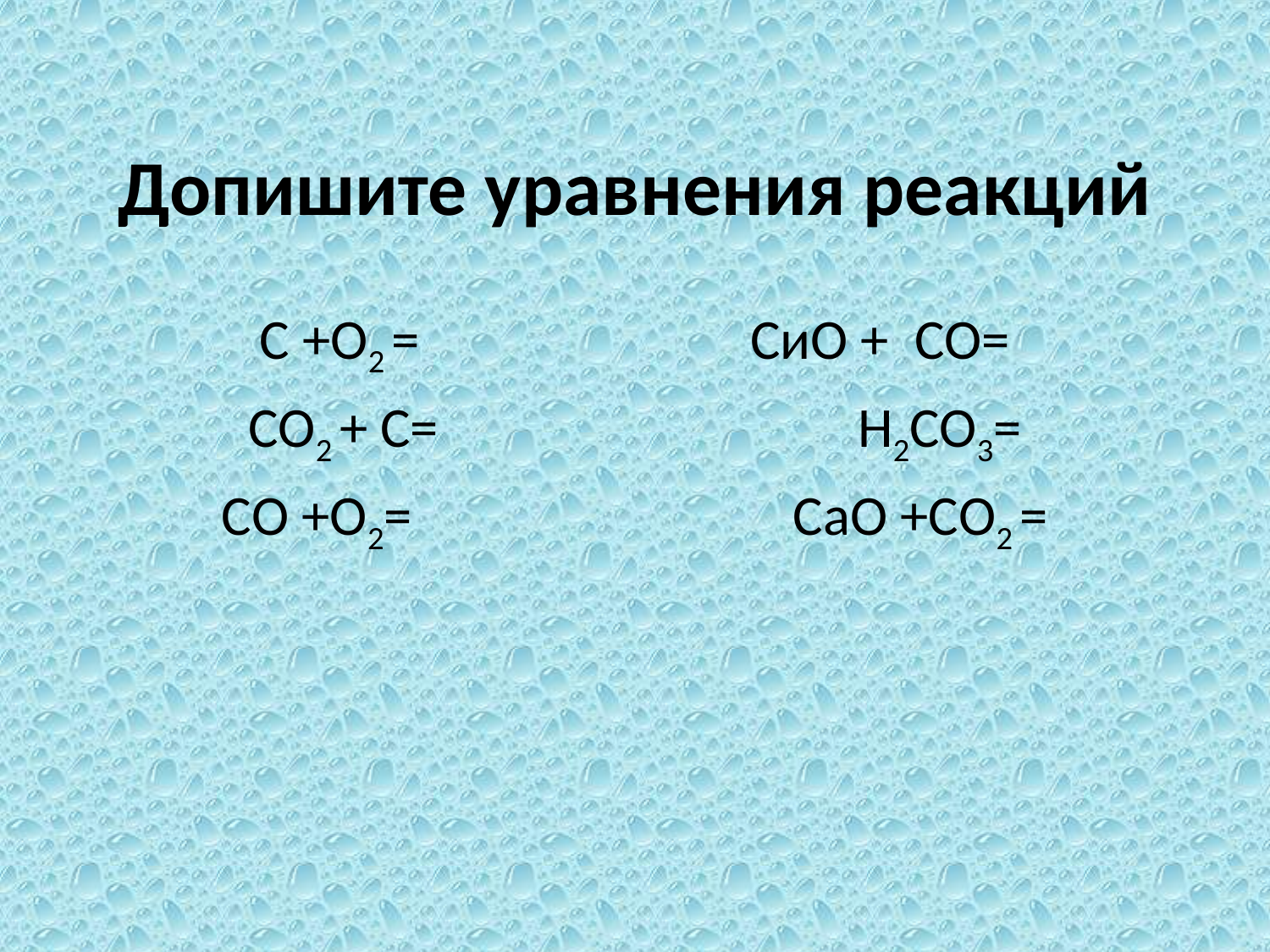

# Допишите уравнения реакций
С +О2 =                          СиО +  СО=
СО2 + С=                                 Н2СО3=
СО +О2=                              СаО +СО2 =